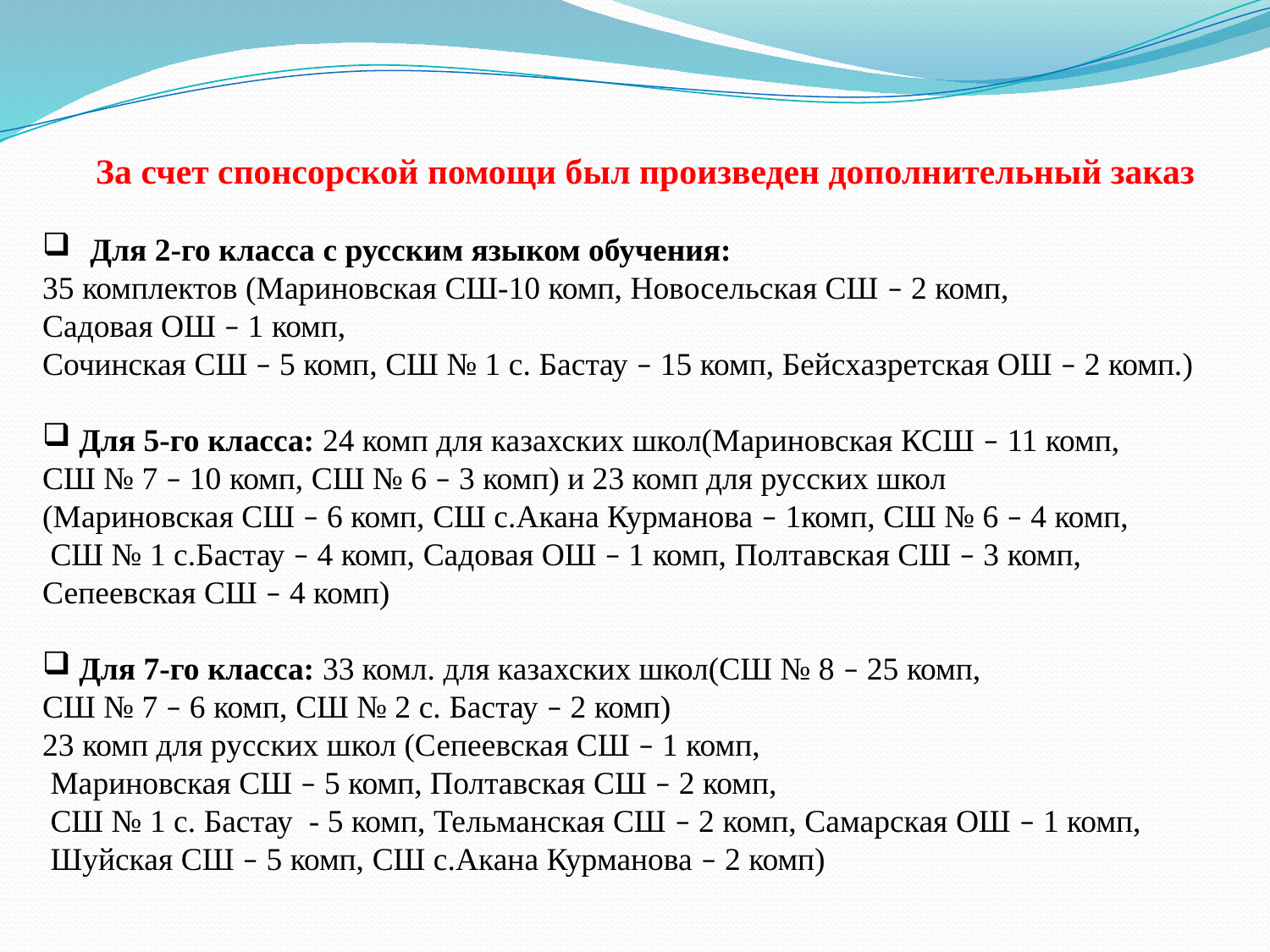

За счет спонсорской помощи был произведен дополнительный заказ

Для 2-го класса с русским языком обучения:
35 комплектов (Мариновская СШ-10 комп, Новосельская СШ – 2 комп,
Садовая ОШ – 1 комп,
Сочинская СШ – 5 комп, СШ № 1 с. Бастау – 15 комп, Бейсхазретская ОШ – 2 комп.)

 Для 5-го класса: 24 комп для казахских школ(Мариновская КСШ – 11 комп,
СШ № 7 – 10 комп, СШ № 6 – 3 комп) и 23 комп для русских школ
(Мариновская СШ – 6 комп, СШ с.Акана Курманова – 1комп, СШ № 6 – 4 комп,
 СШ № 1 с.Бастау – 4 комп, Садовая ОШ – 1 комп, Полтавская СШ – 3 комп,
Сепеевская СШ – 4 комп)

 Для 7-го класса: 33 комл. для казахских школ(СШ № 8 – 25 комп,
СШ № 7 – 6 комп, СШ № 2 с. Бастау – 2 комп)
23 комп для русских школ (Сепеевская СШ – 1 комп,
 Мариновская СШ – 5 комп, Полтавская СШ – 2 комп,
 СШ № 1 с. Бастау  - 5 комп, Тельманская СШ – 2 комп, Самарская ОШ – 1 комп,
 Шуйская СШ – 5 комп, СШ с.Акана Курманова – 2 комп)